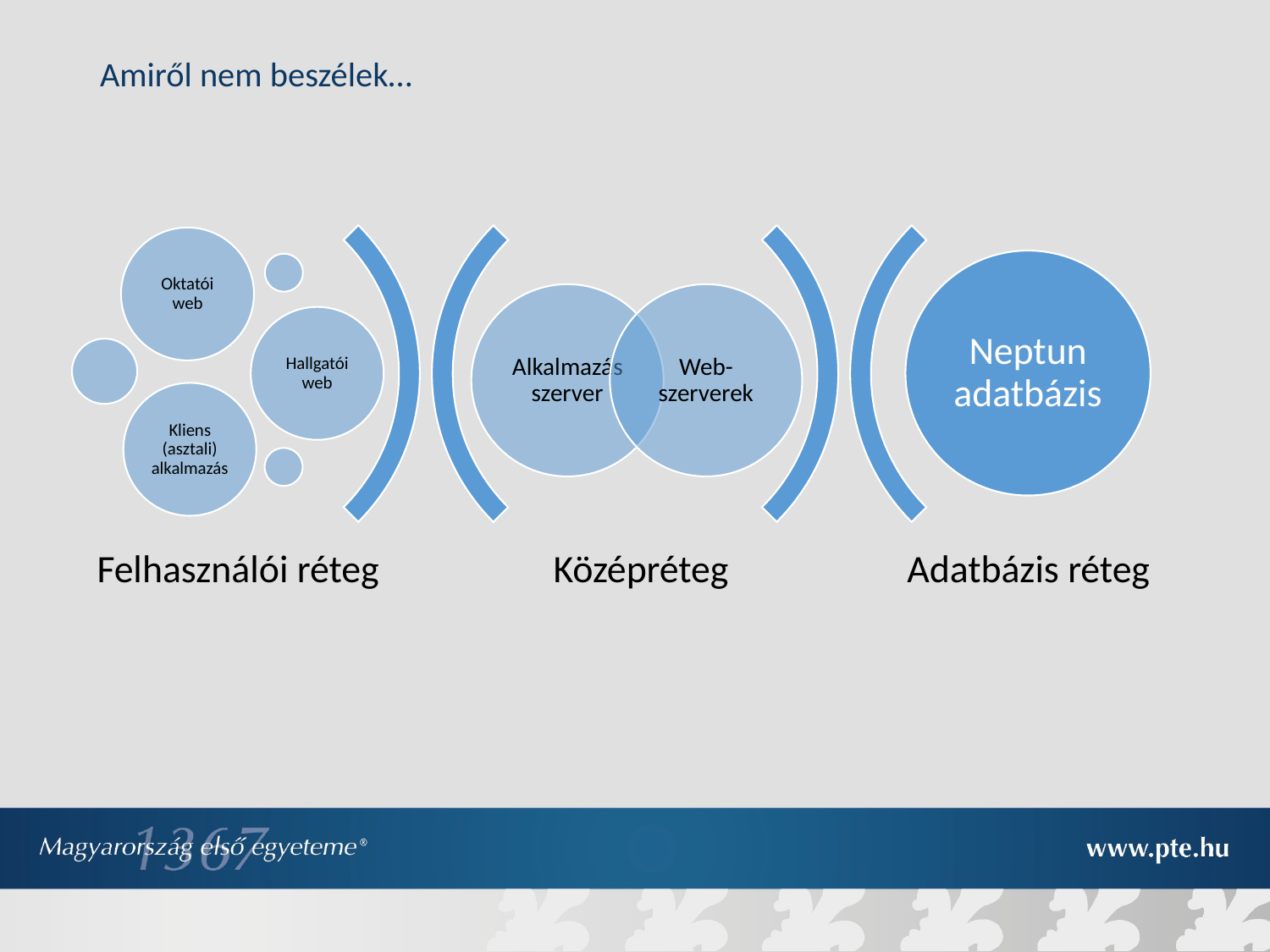

Középréteg
Adatbázis réteg
Alkalmazás szerver
Web-szerverek
Oktatói web
Hallgatói web
Kliens (asztali) alkalmazás
Neptun adatbázis
Felhasználói réteg
# Amiről nem beszélek…